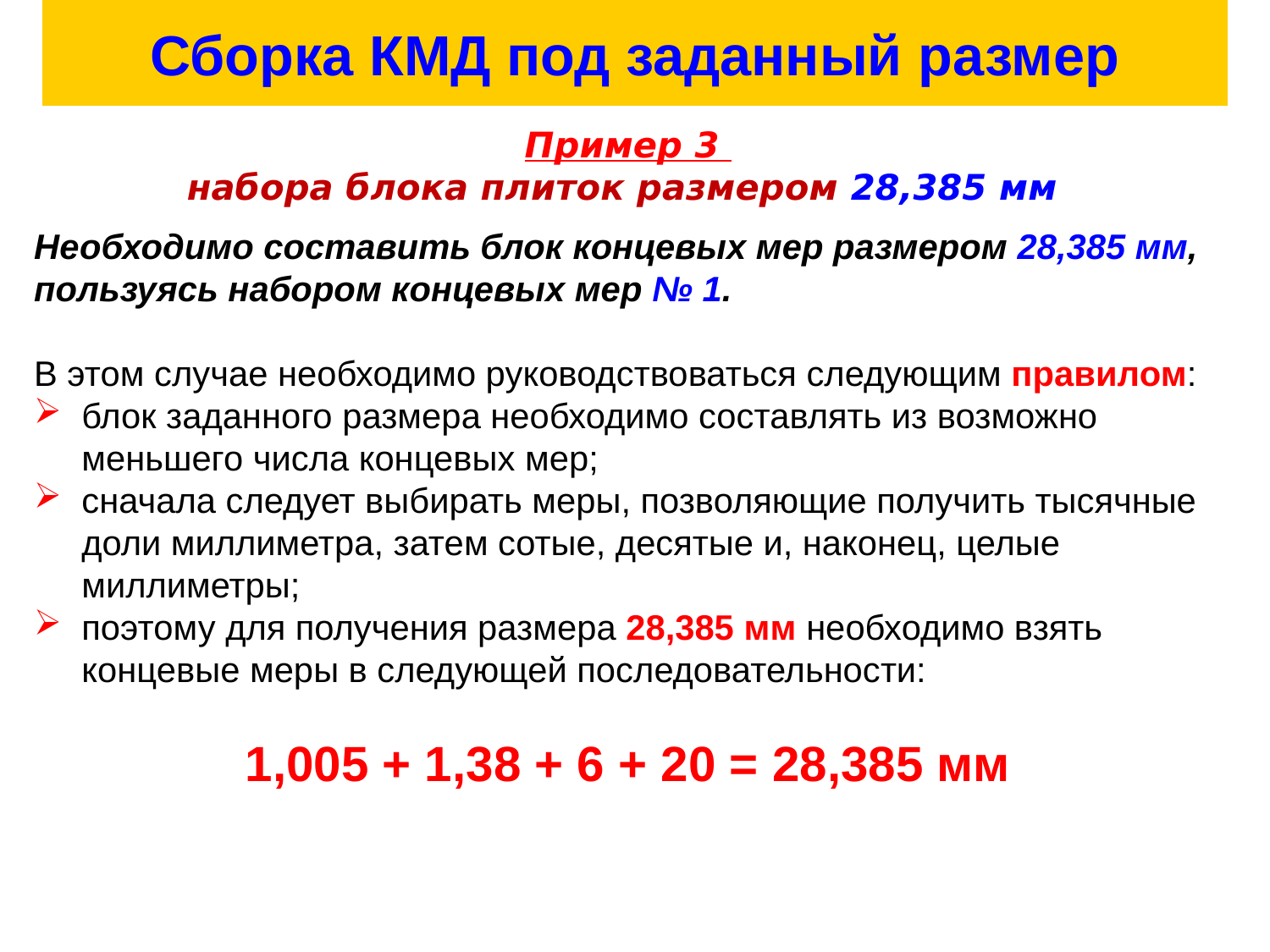

# Сборка КМД под заданный размер
Пример 3
набора блока плиток размером 28,385 мм

Необходимо составить блок концевых мер размером 28,385 мм, пользуясь набором концевых мер № 1.

В этом случае необходимо руководствоваться следующим правилом:
блок заданного размера необходимо составлять из возможно меньшего числа концевых мер;
сначала следует выбирать меры, позволяющие получить тысячные доли миллиметра, затем сотые, десятые и, наконец, целые миллиметры;
поэтому для получения размера 28,385 мм необходимо взять концевые меры в следующей последовательности:

1,005 + 1,38 + 6 + 20 = 28,385 мм